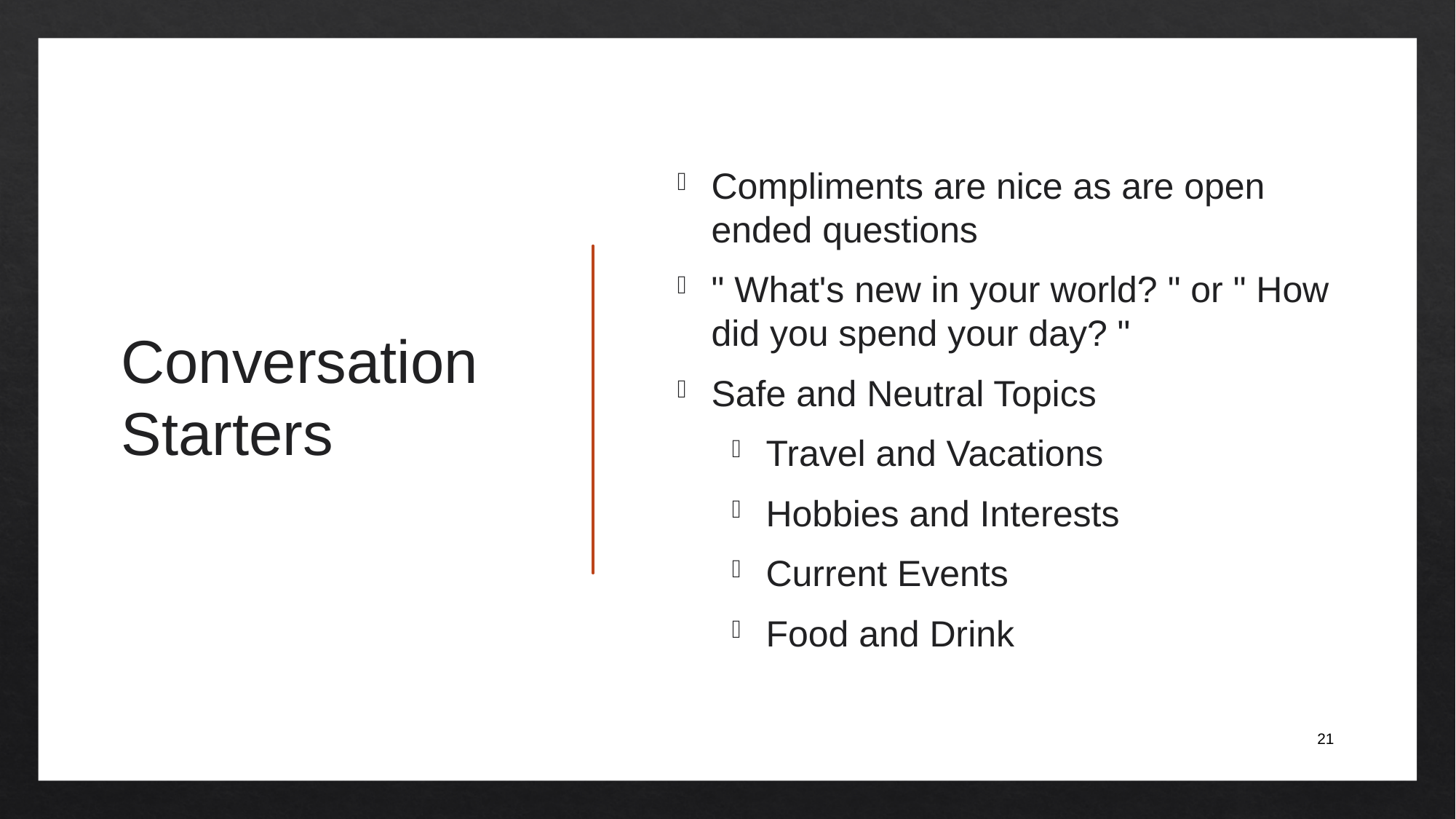

Conversation Starters

Compliments are nice as are open ended questions
" What's new in your world? " or " How did you spend your day? "
Safe and Neutral Topics
Travel and Vacations
Hobbies and Interests
Current Events
Food and Drink

21